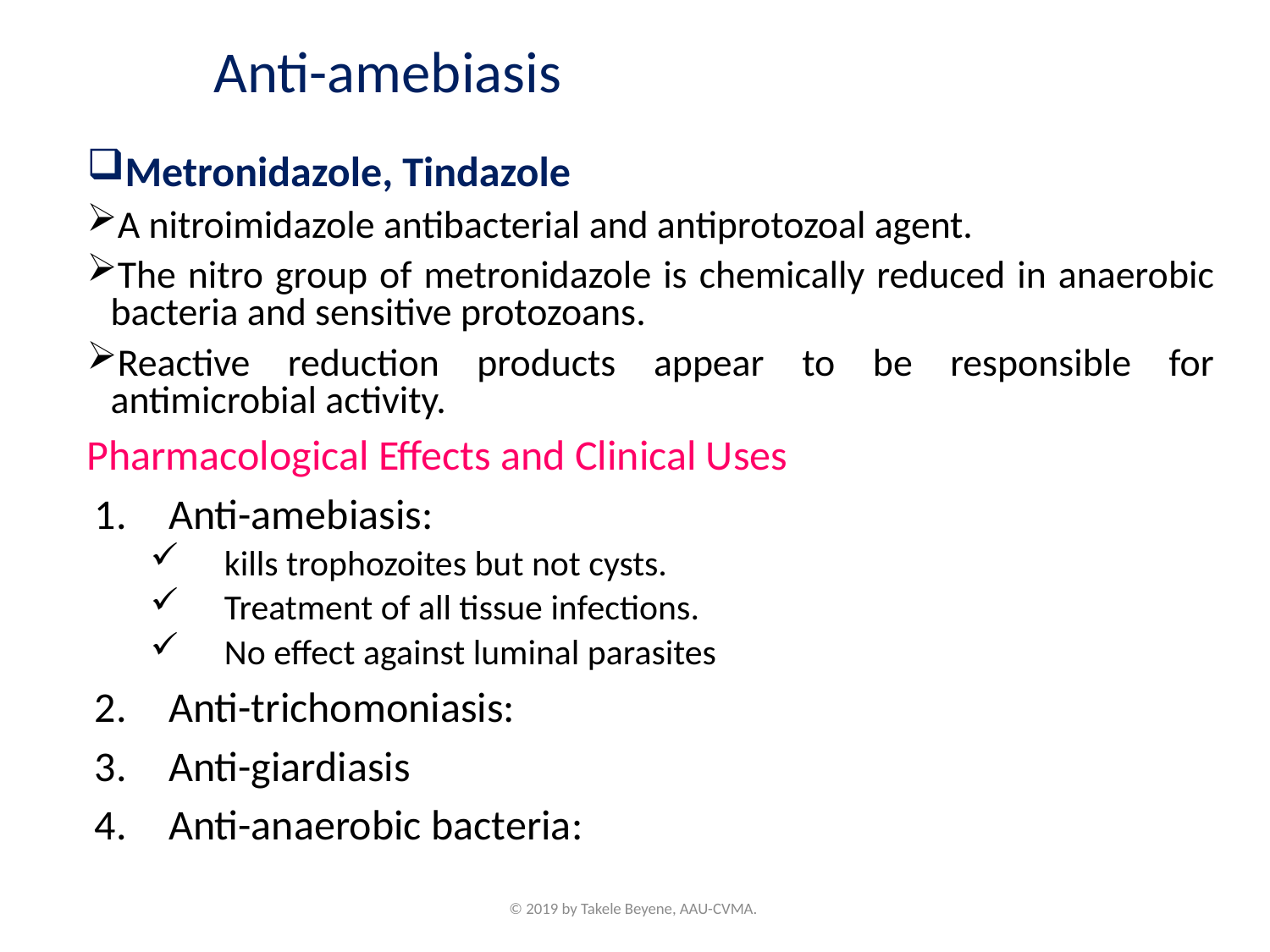

# Anti-amebiasis
Metronidazole, Tindazole
A nitroimidazole antibacterial and antiprotozoal agent.
The nitro group of metronidazole is chemically reduced in anaerobic bacteria and sensitive protozoans.
Reactive reduction products appear to be responsible for antimicrobial activity.
Pharmacological Effects and Clinical Uses
Anti-amebiasis:
kills trophozoites but not cysts.
Treatment of all tissue infections.
No effect against luminal parasites
Anti-trichomoniasis:
Anti-giardiasis
Anti-anaerobic bacteria:
© 2019 by Takele Beyene, AAU-CVMA.